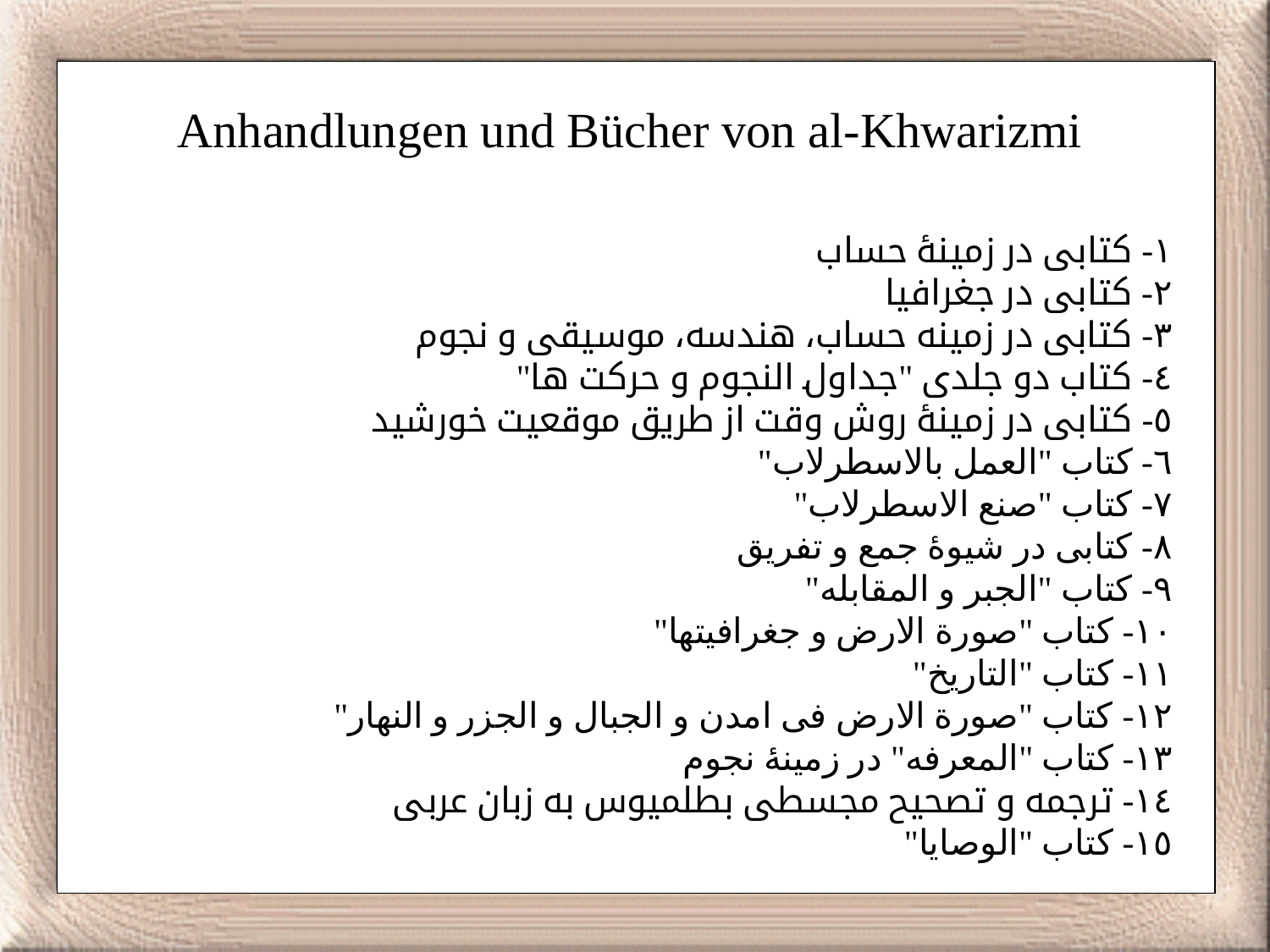

Anhandlungen und Bücher von al-Khwarizmi

۱- کتابی در زمینۀ حساب
٢- کتابی در جغرافیا
٣- کتابی در زمینه حساب، هندسه، موسیقی و نجوم
٤- کتاب دو جلدی "جداول النجوم و حرکت ها"
٥- کتابی در زمینۀ روش وقت از طریق موقعیت خورشید
٦- کتاب "العمل بالاسطرلاب"
٧- کتاب "صنع الاسطرلاب"
٨- کتابی در شیوۀ جمع و تفریق
۹- کتاب "الجبر و المقابله"
۱٠- کتاب "صورة الارض و جغرافیتها"
۱۱- کتاب "التاریخ"
۱٢- کتاب "صورة الارض فی امدن و الجبال و الجزر و النهار"
۱٣- کتاب "المعرفه" در زمینۀ نجوم
۱٤- ترجمه و تصحیح مجسطی بطلمیوس به زبان عربی
۱٥- کتاب "الوصایا"